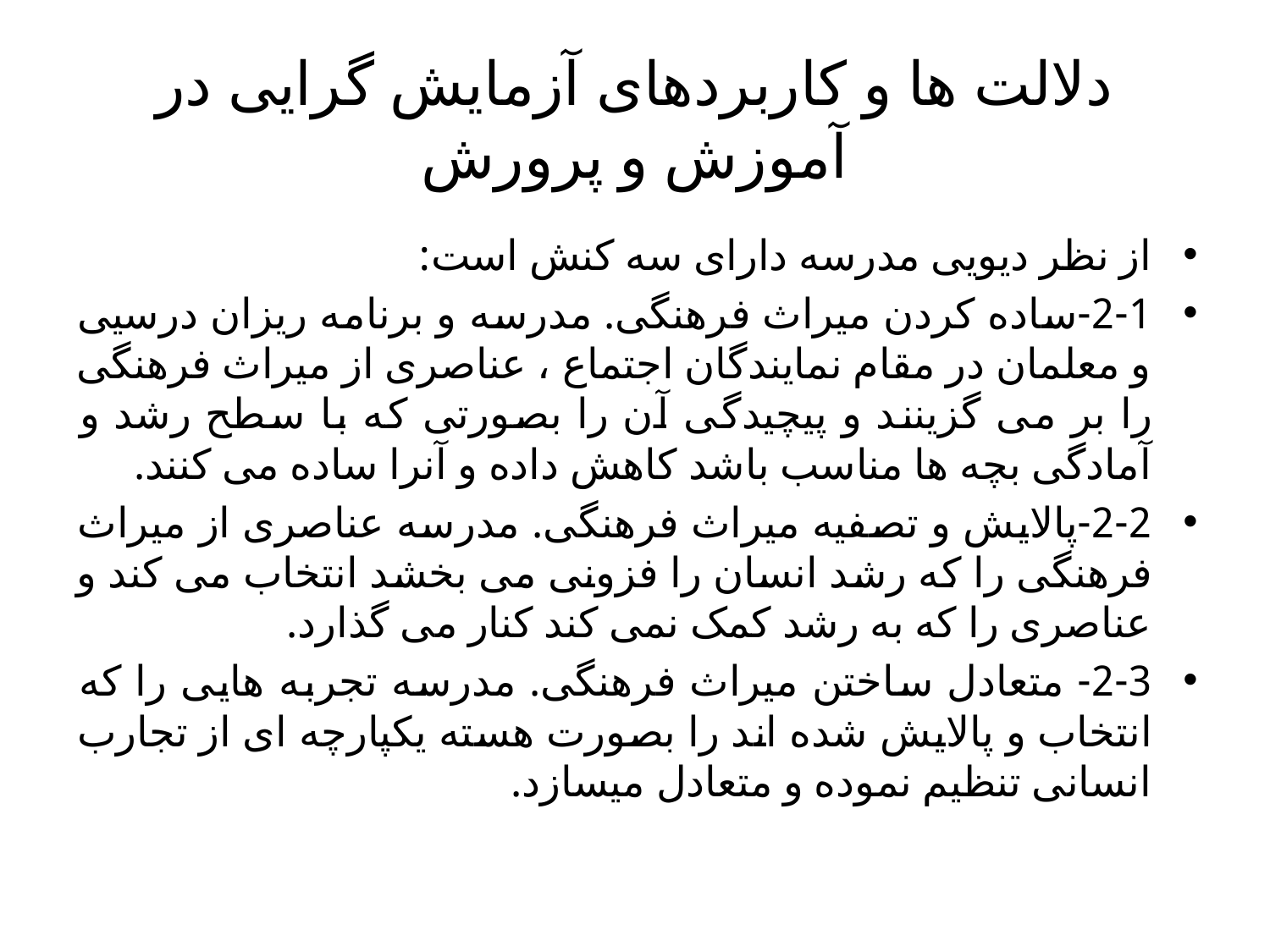

# دلالت ها و کاربردهای آزمایش گرایی در آموزش و پرورش
از نظر دیویی مدرسه دارای سه کنش است:
2-1-ساده کردن میراث فرهنگی. مدرسه و برنامه ریزان درسیی و معلمان در مقام نمایندگان اجتماع ، عناصری از میراث فرهنگی را بر می گزینند و پیچیدگی آن را بصورتی که با سطح رشد و آمادگی بچه ها مناسب باشد کاهش داده و آنرا ساده می کنند.
2-2-پالایش و تصفیه میراث فرهنگی. مدرسه عناصری از میراث فرهنگی را که رشد انسان را فزونی می بخشد انتخاب می کند و عناصری را که به رشد کمک نمی کند کنار می گذارد.
2-3- متعادل ساختن میراث فرهنگی. مدرسه تجربه هایی را که انتخاب و پالایش شده اند را بصورت هسته یکپارچه ای از تجارب انسانی تنظیم نموده و متعادل میسازد.